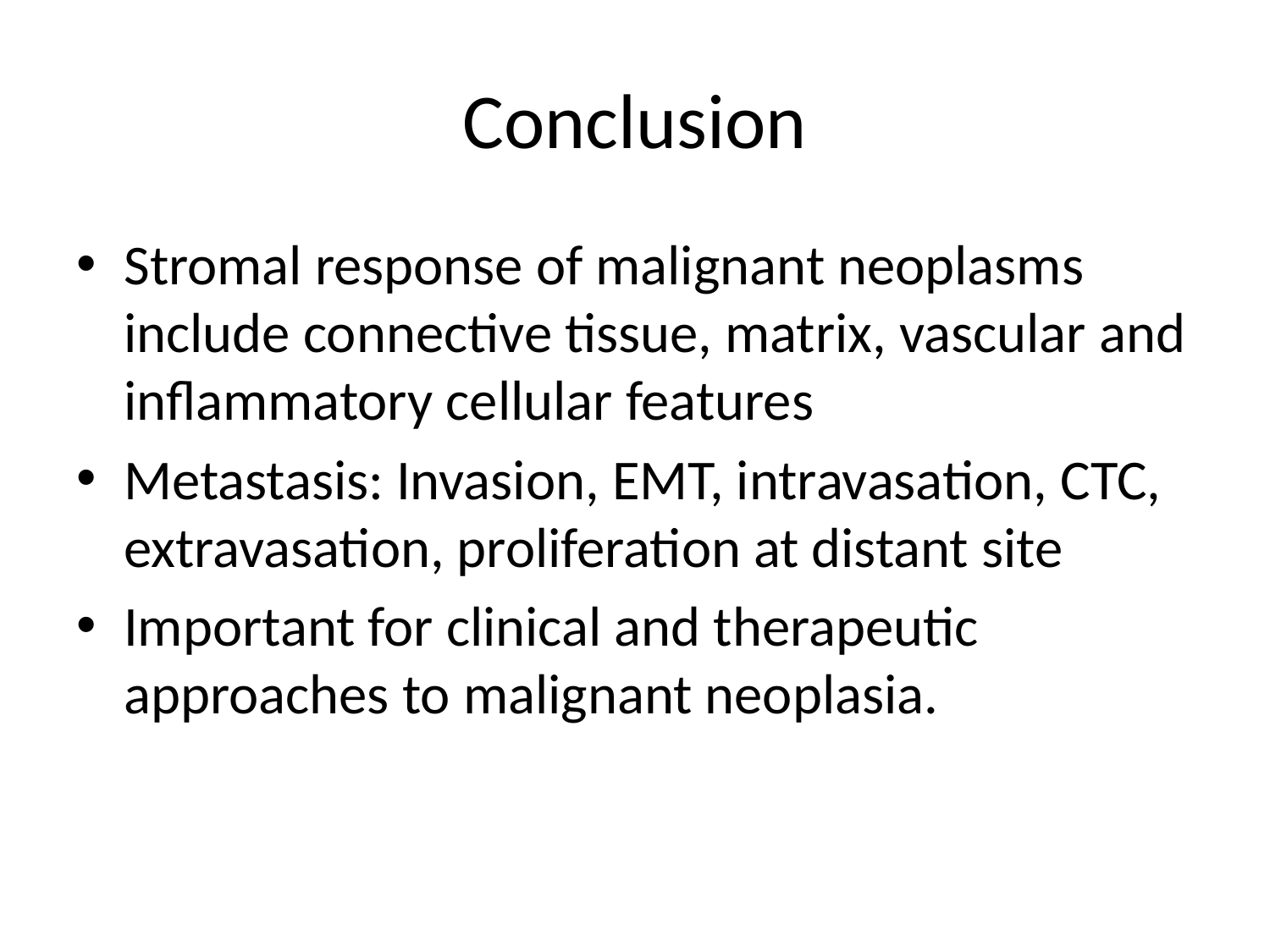

# Conclusion
Stromal response of malignant neoplasms include connective tissue, matrix, vascular and inflammatory cellular features
Metastasis: Invasion, EMT, intravasation, CTC, extravasation, proliferation at distant site
Important for clinical and therapeutic approaches to malignant neoplasia.